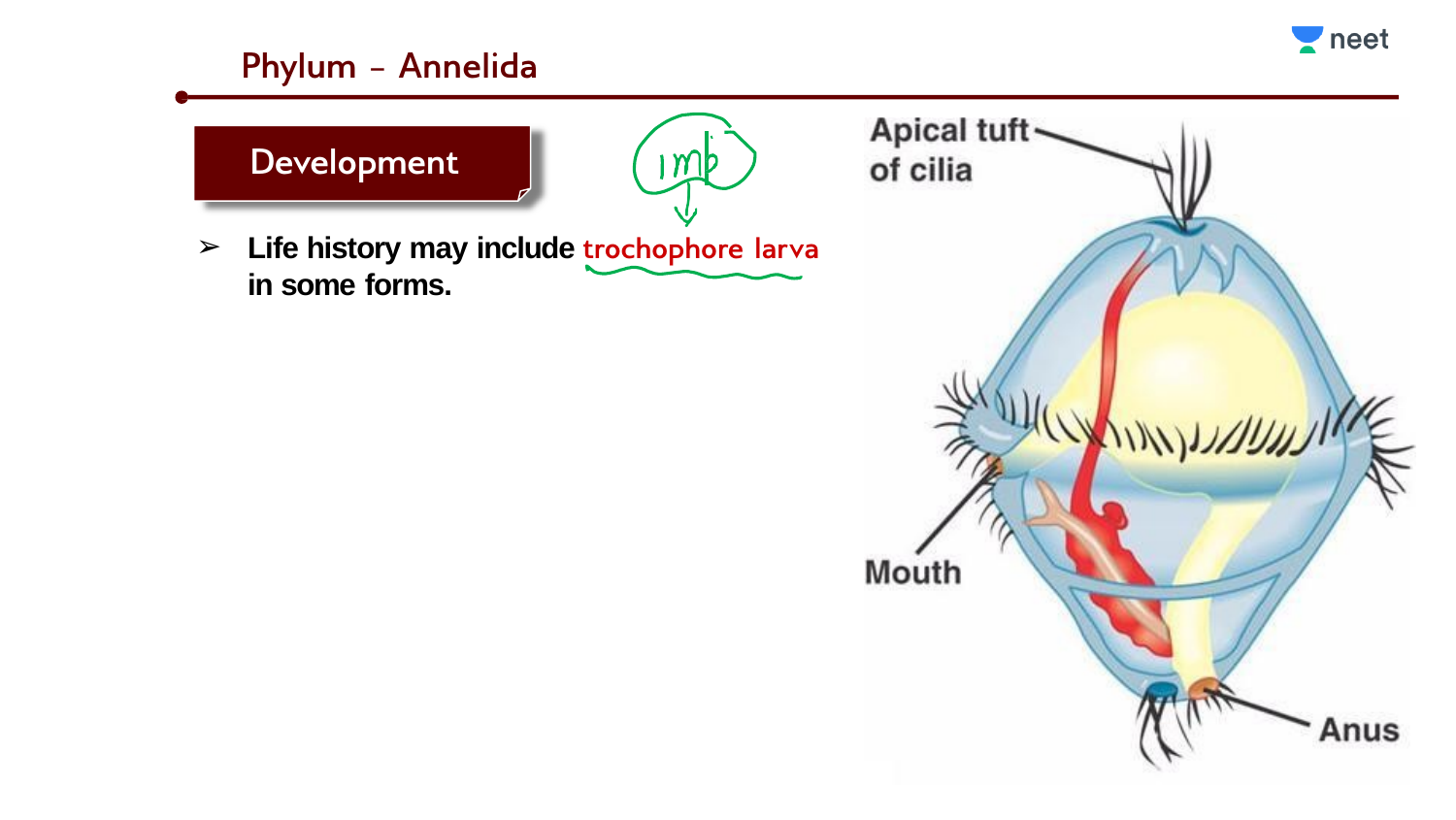

Phylum – Annelida

Development

Life history may include trochophore larva
in some forms.